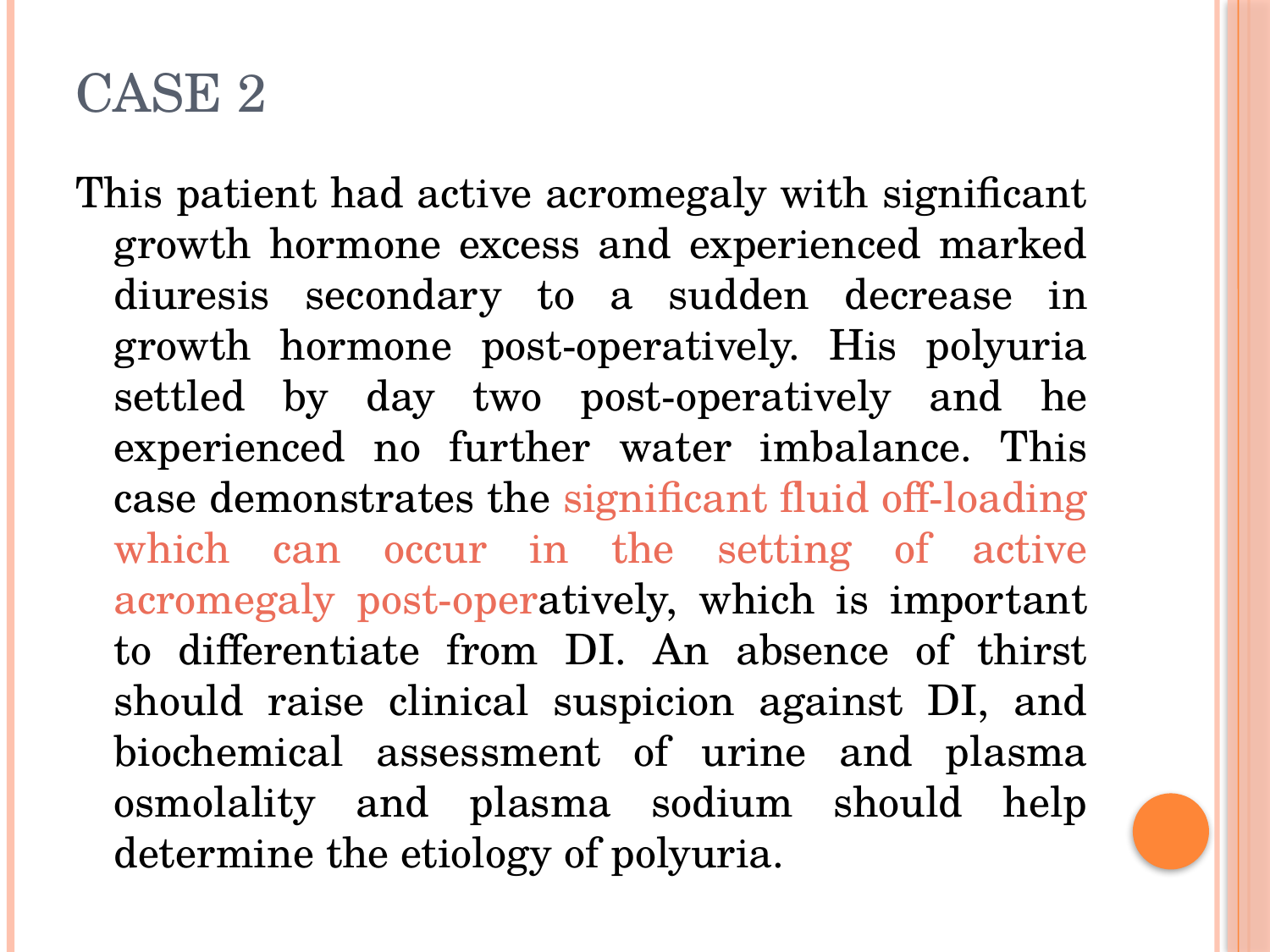

# Case 2
This patient had active acromegaly with significant growth hormone excess and experienced marked diuresis secondary to a sudden decrease in growth hormone post-operatively. His polyuria settled by day two post-operatively and he experienced no further water imbalance. This case demonstrates the significant fluid off-loading which can occur in the setting of active acromegaly post-operatively, which is important to differentiate from DI. An absence of thirst should raise clinical suspicion against DI, and biochemical assessment of urine and plasma osmolality and plasma sodium should help determine the etiology of polyuria.